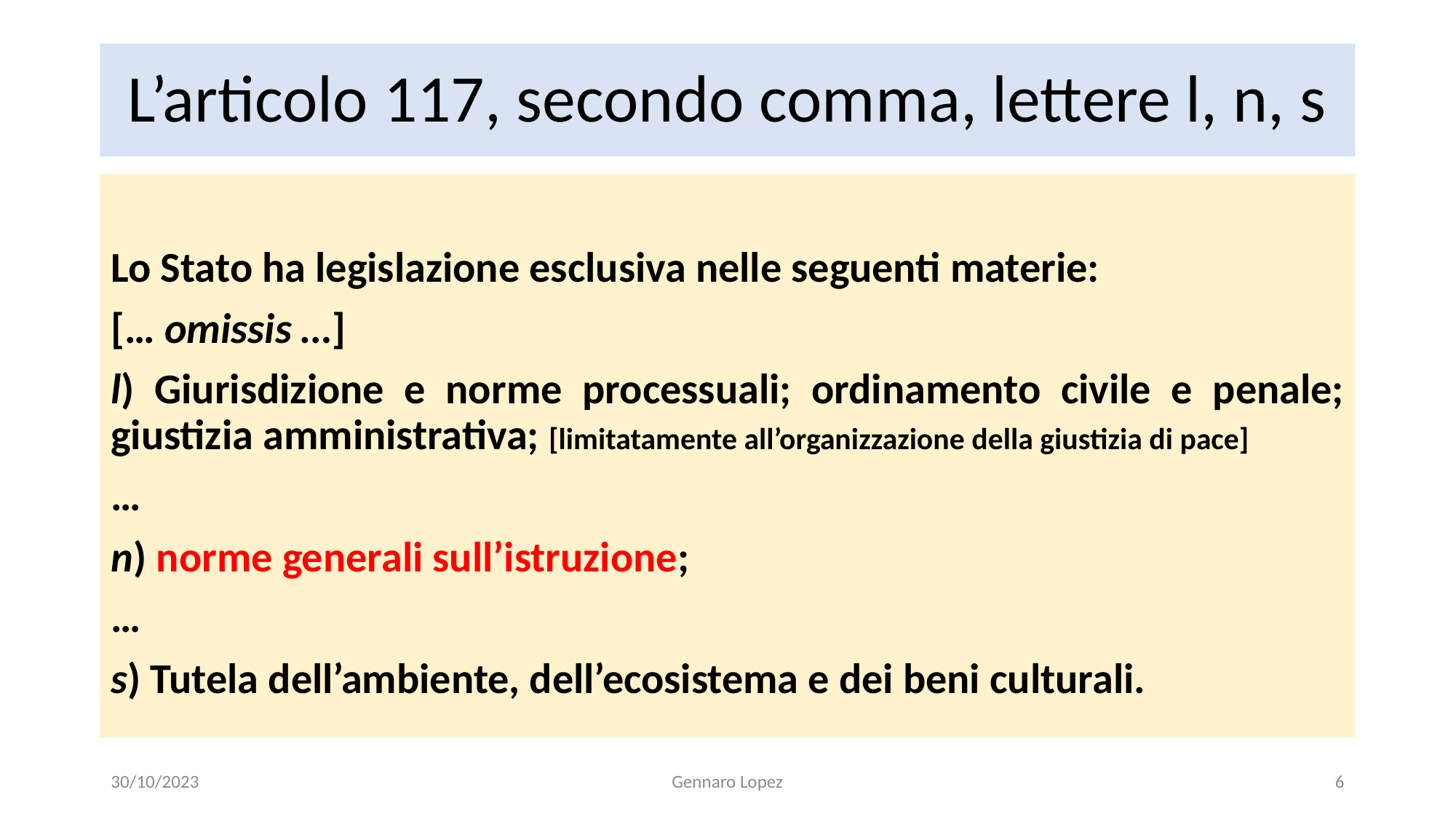

# L’articolo 117, secondo comma, lettere l, n, s

Lo Stato ha legislazione esclusiva nelle seguenti materie:
[… omissis …]
l) Giurisdizione e norme processuali; ordinamento civile e penale; giustizia amministrativa; [limitatamente all’organizzazione della giustizia di pace]
…
n) norme generali sull’istruzione;
…
s) Tutela dell’ambiente, dell’ecosistema e dei beni culturali.
30/10/2023
Gennaro Lopez
6